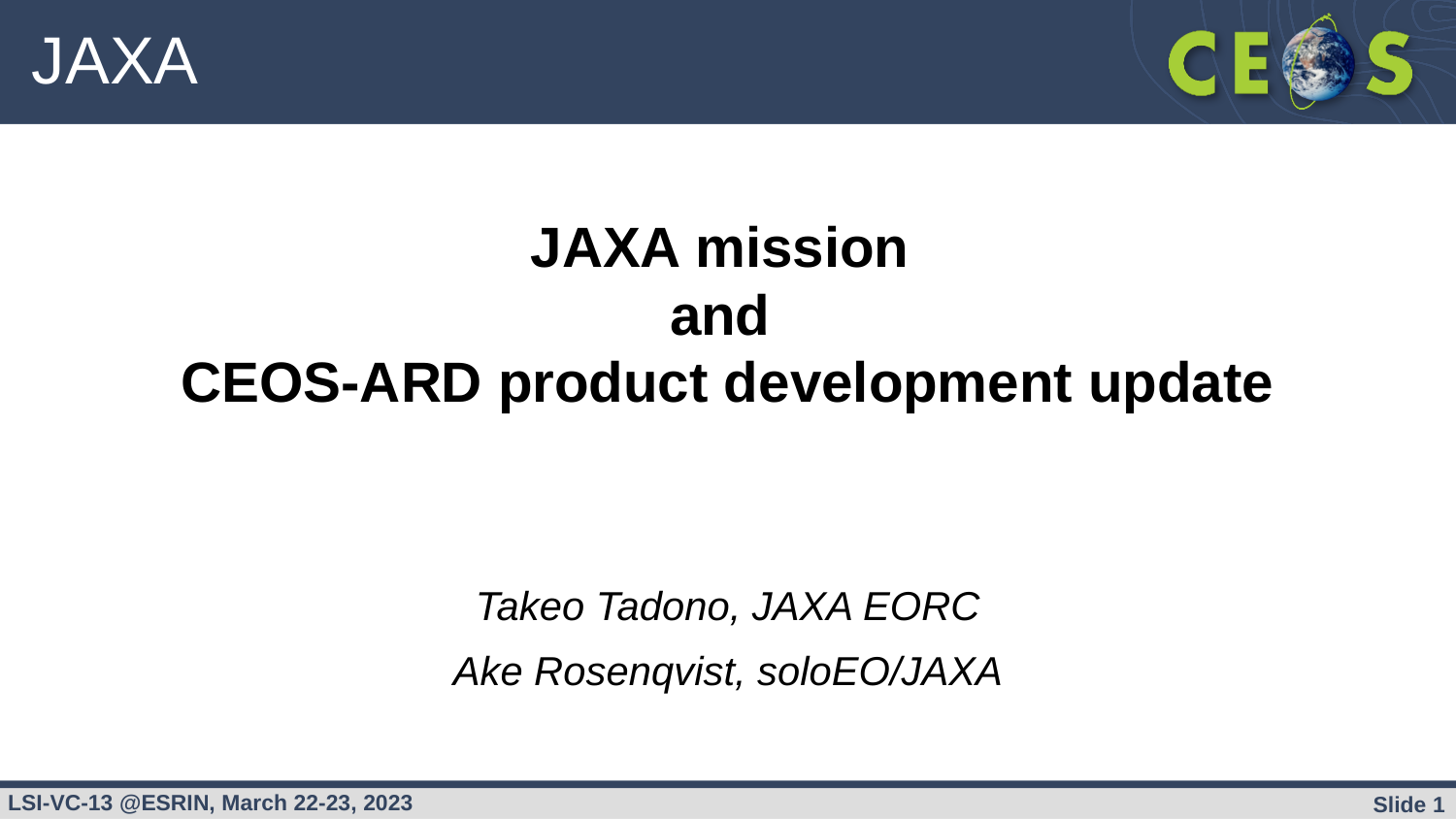

# JAXA
JAXA mission
and
CEOS-ARD product development update

Takeo Tadono, JAXA EORC
Ake Rosenqvist, soloEO/JAXA